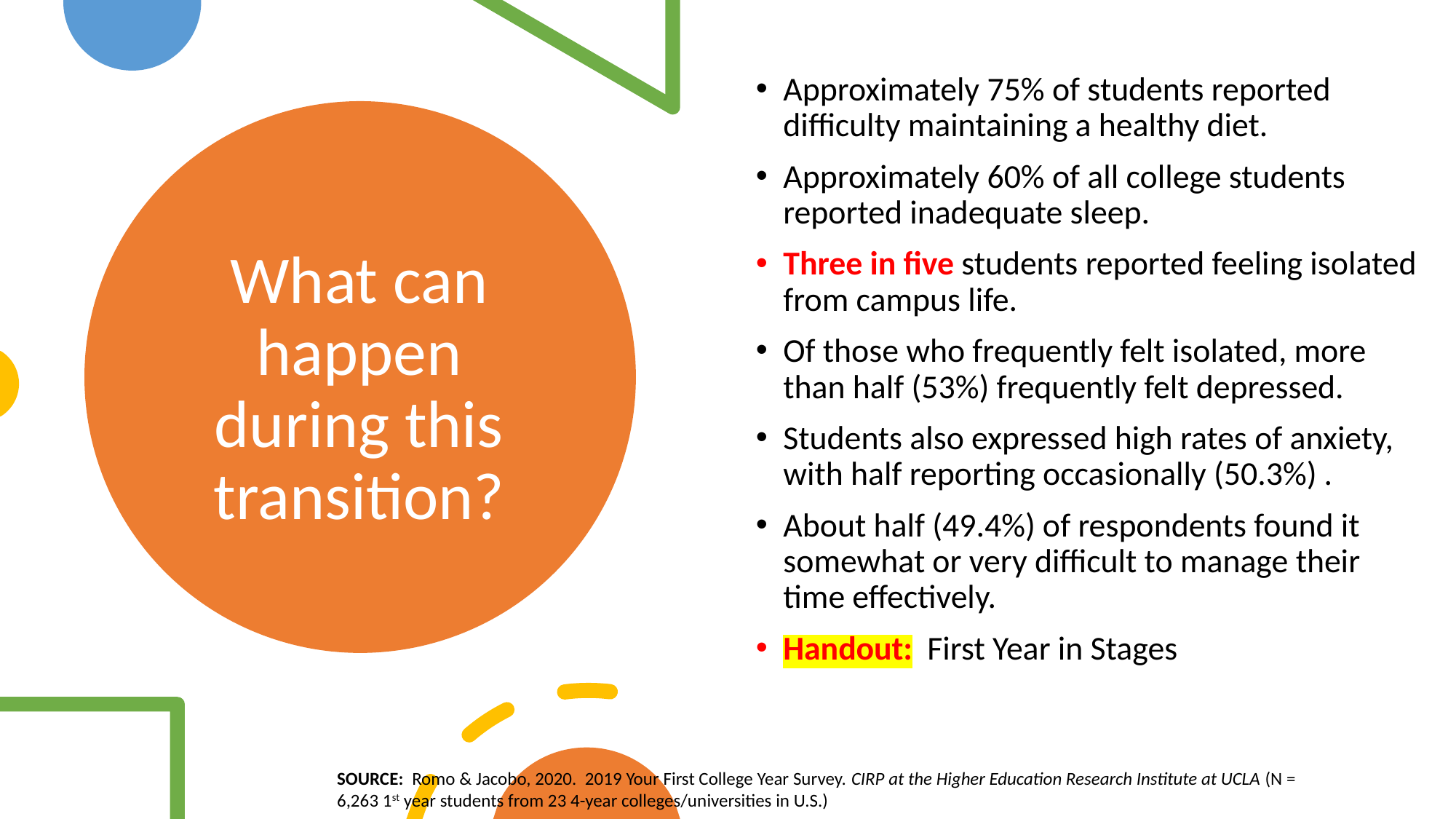

Approximately 75% of students reported difficulty maintaining a healthy diet.
Approximately 60% of all college students reported inadequate sleep.
Three in five students reported feeling isolated from campus life.
Of those who frequently felt isolated, more than half (53%) frequently felt depressed.
Students also expressed high rates of anxiety, with half reporting occasionally (50.3%) .
About half (49.4%) of respondents found it somewhat or very difficult to manage their time effectively.
Handout:  First Year in Stages

# What can happen during this transition?

SOURCE:  Romo & Jacobo, 2020.  2019 Your First College Year Survey. CIRP at the Higher Education Research Institute at UCLA (N = 6,263 1st year students from 23 4-year colleges/universities in U.S.)